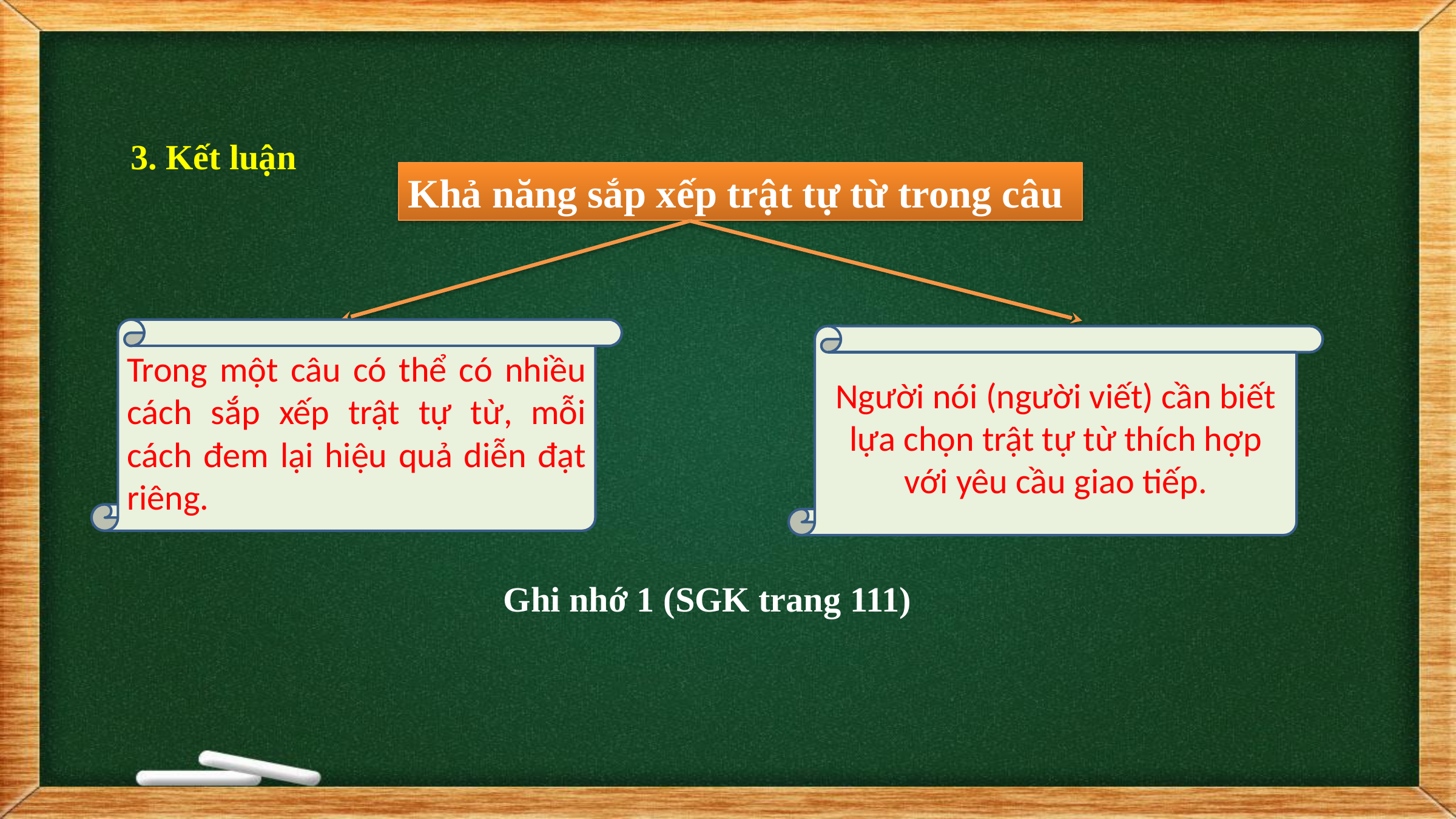

3. Kết luận
Khả năng sắp xếp trật tự từ trong câu
Trong một câu có thể có nhiều cách sắp xếp trật tự từ, mỗi cách đem lại hiệu quả diễn đạt riêng.
Người nói (người viết) cần biết lựa chọn trật tự từ thích hợp với yêu cầu giao tiếp.
Ghi nhớ 1 (SGK trang 111)